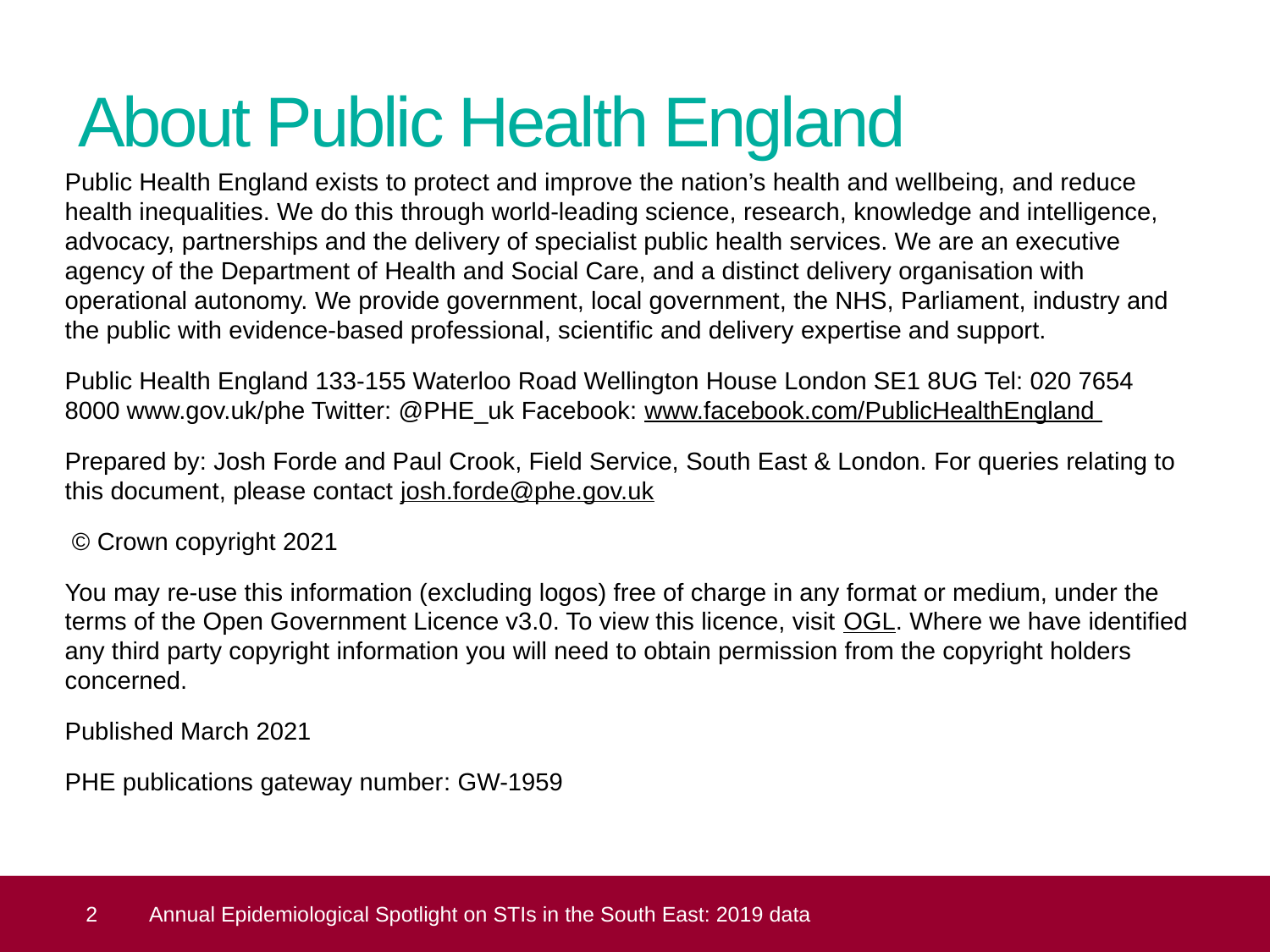

# About Public Health England
Public Health England exists to protect and improve the nation’s health and wellbeing, and reduce health inequalities. We do this through world-leading science, research, knowledge and intelligence, advocacy, partnerships and the delivery of specialist public health services. We are an executive agency of the Department of Health and Social Care, and a distinct delivery organisation with operational autonomy. We provide government, local government, the NHS, Parliament, industry and the public with evidence-based professional, scientific and delivery expertise and support.
Public Health England 133-155 Waterloo Road Wellington House London SE1 8UG Tel: 020 7654 8000 www.gov.uk/phe Twitter: @PHE_uk Facebook: www.facebook.com/PublicHealthEngland
Prepared by: Josh Forde and Paul Crook, Field Service, South East & London. For queries relating to this document, please contact josh.forde@phe.gov.uk
 © Crown copyright 2021
You may re-use this information (excluding logos) free of charge in any format or medium, under the terms of the Open Government Licence v3.0. To view this licence, visit OGL. Where we have identified any third party copyright information you will need to obtain permission from the copyright holders concerned.
Published March 2021
PHE publications gateway number: GW-1959

  2
Annual Epidemiological Spotlight on STIs in the South East: 2019 data